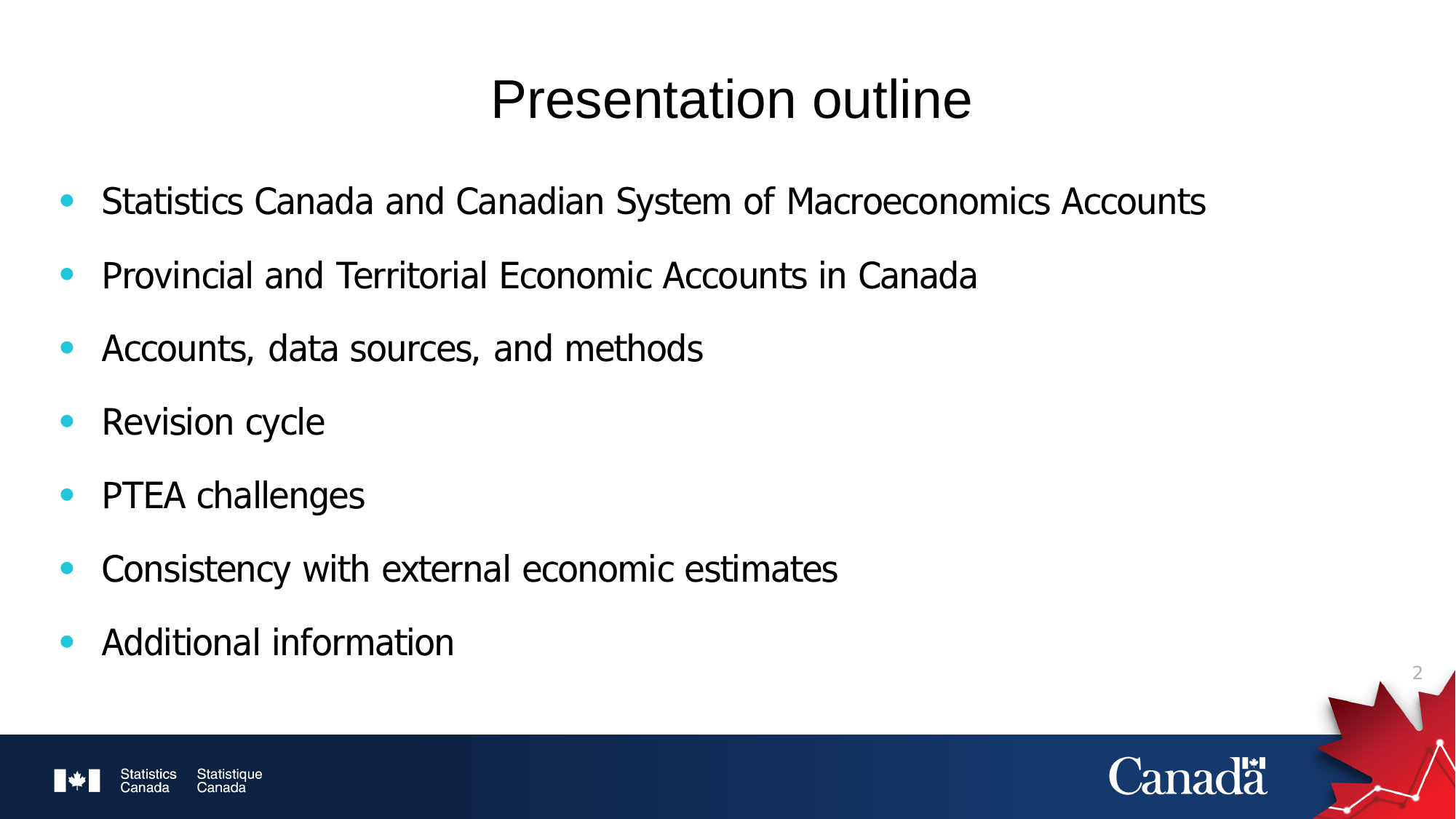

# Presentation outline
Statistics Canada and Canadian System of Macroeconomics Accounts
Provincial and Territorial Economic Accounts in Canada
Accounts, data sources, and methods
Revision cycle
PTEA challenges
Consistency with external economic estimates
Additional information
2